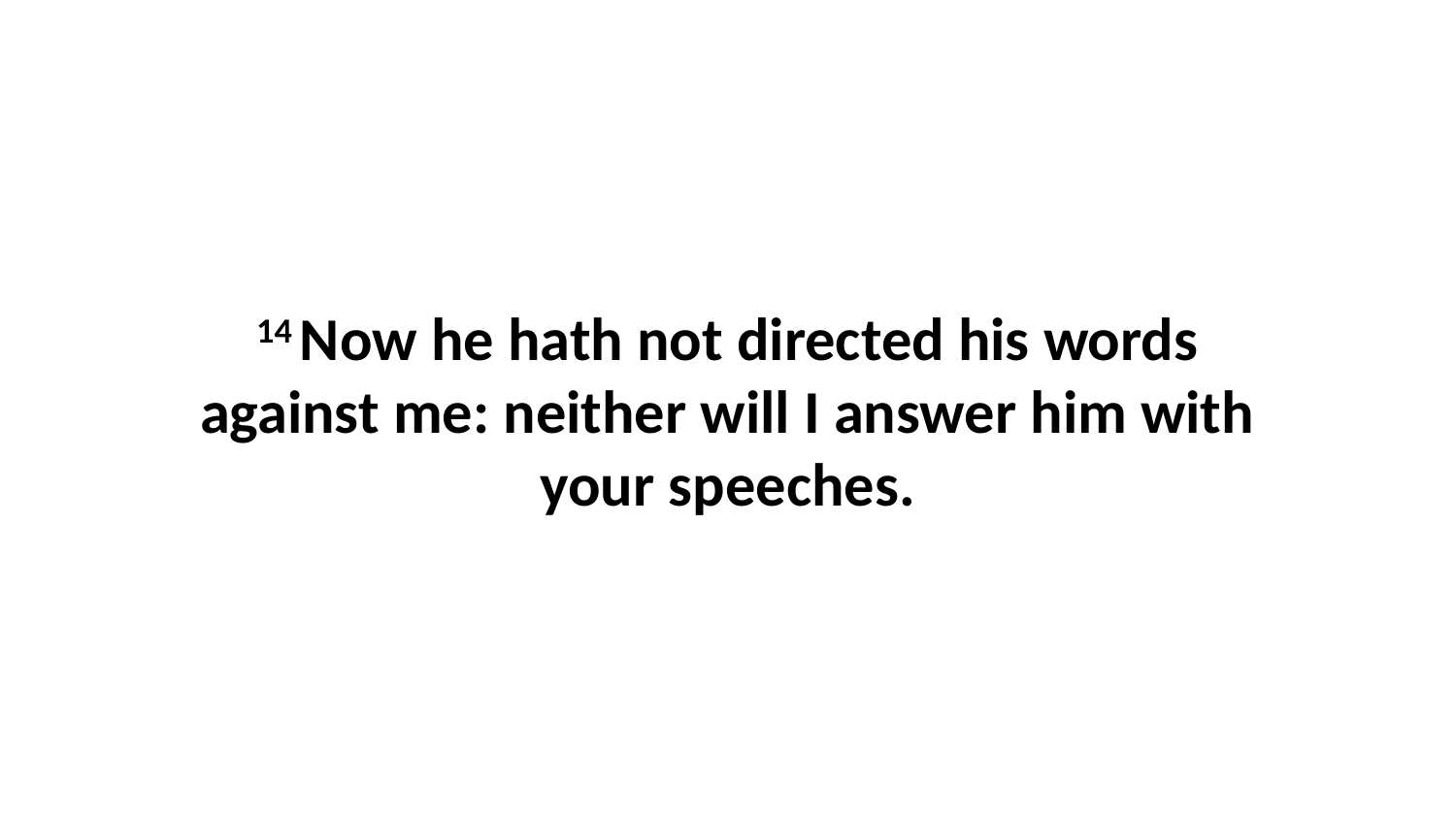

14 Now he hath not directed his words against me: neither will I answer him with your speeches.